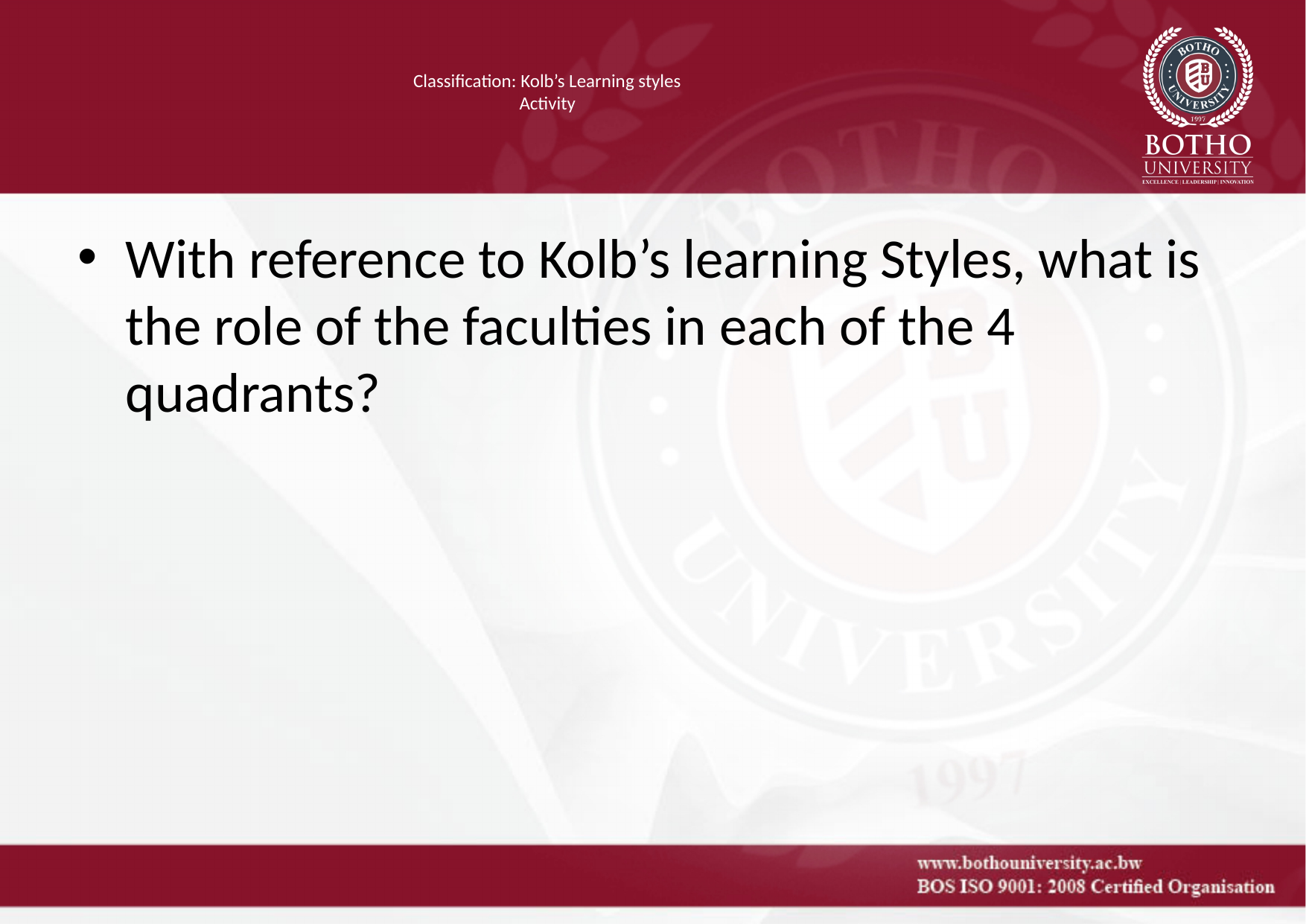

# Classification: Kolb’s Learning styles Activity
With reference to Kolb’s learning Styles, what is the role of the faculties in each of the 4 quadrants?